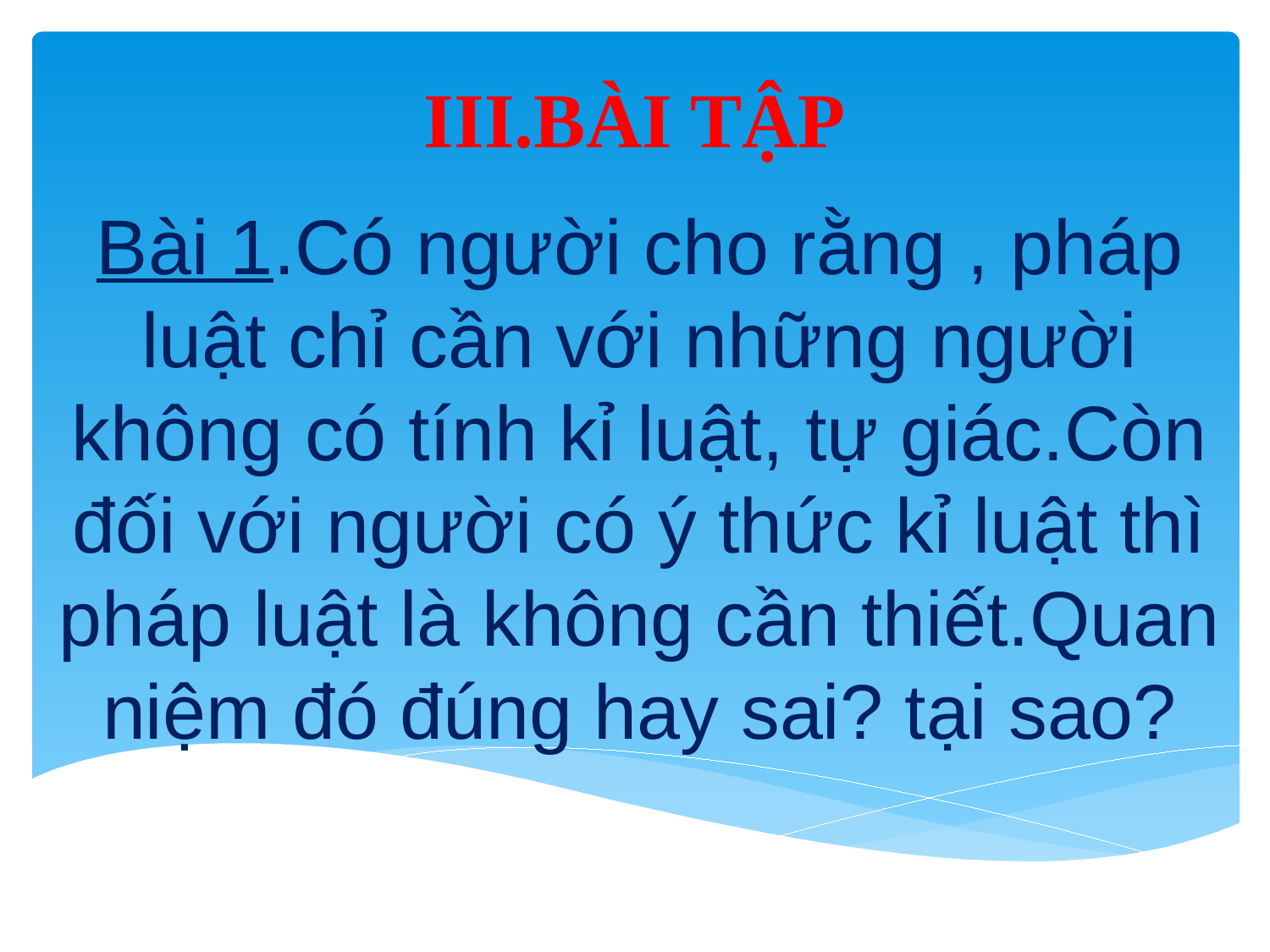

# III.BÀI TẬP
Bài 1.Có người cho rằng , pháp luật chỉ cần với những người không có tính kỉ luật, tự giác.Còn đối với người có ý thức kỉ luật thì pháp luật là không cần thiết.Quan niệm đó đúng hay sai? tại sao?